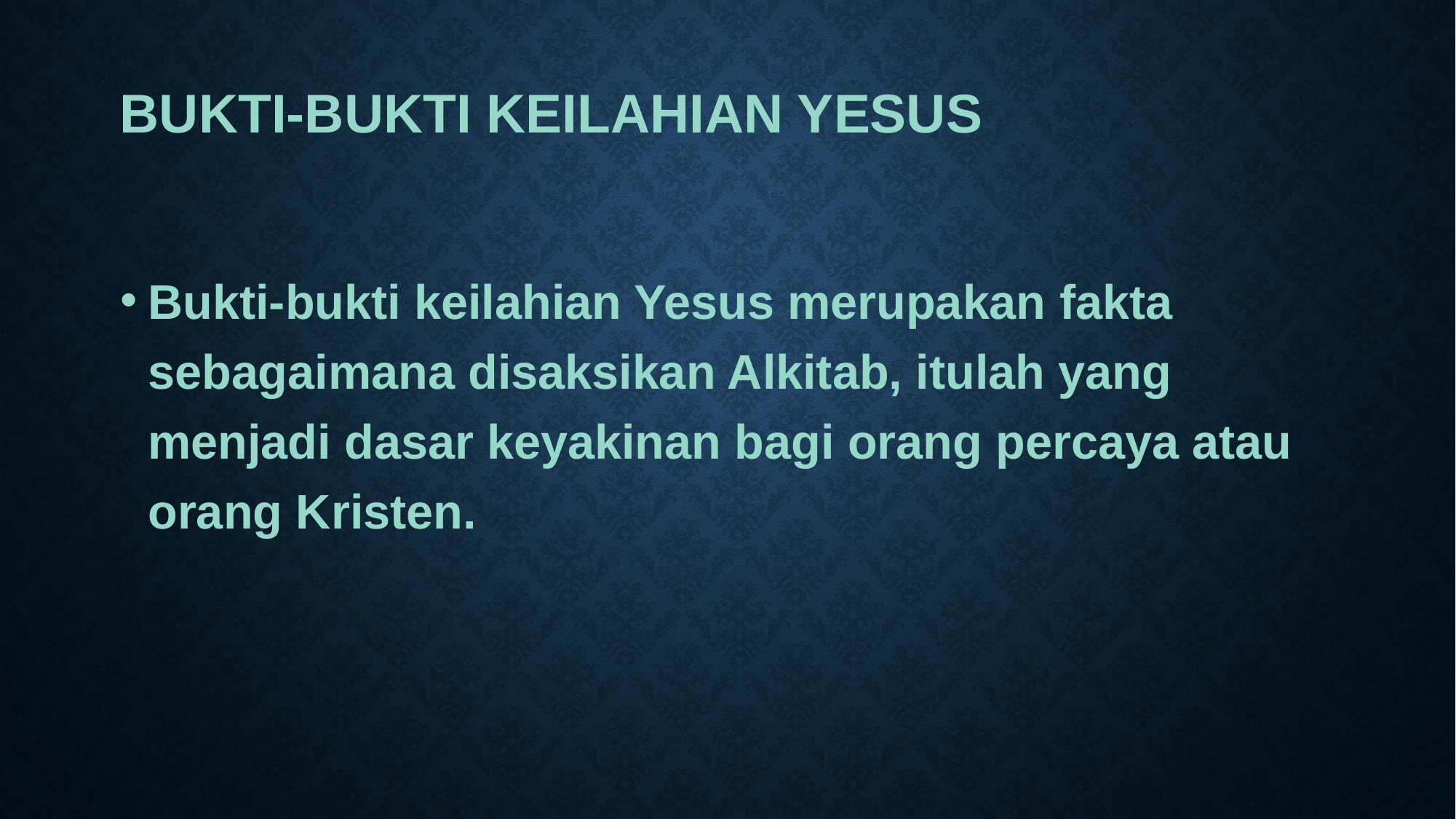

# BUKTI-bukti keilahian Yesus
Bukti-bukti keilahian Yesus merupakan fakta sebagaimana disaksikan Alkitab, itulah yang menjadi dasar keyakinan bagi orang percaya atau orang Kristen.